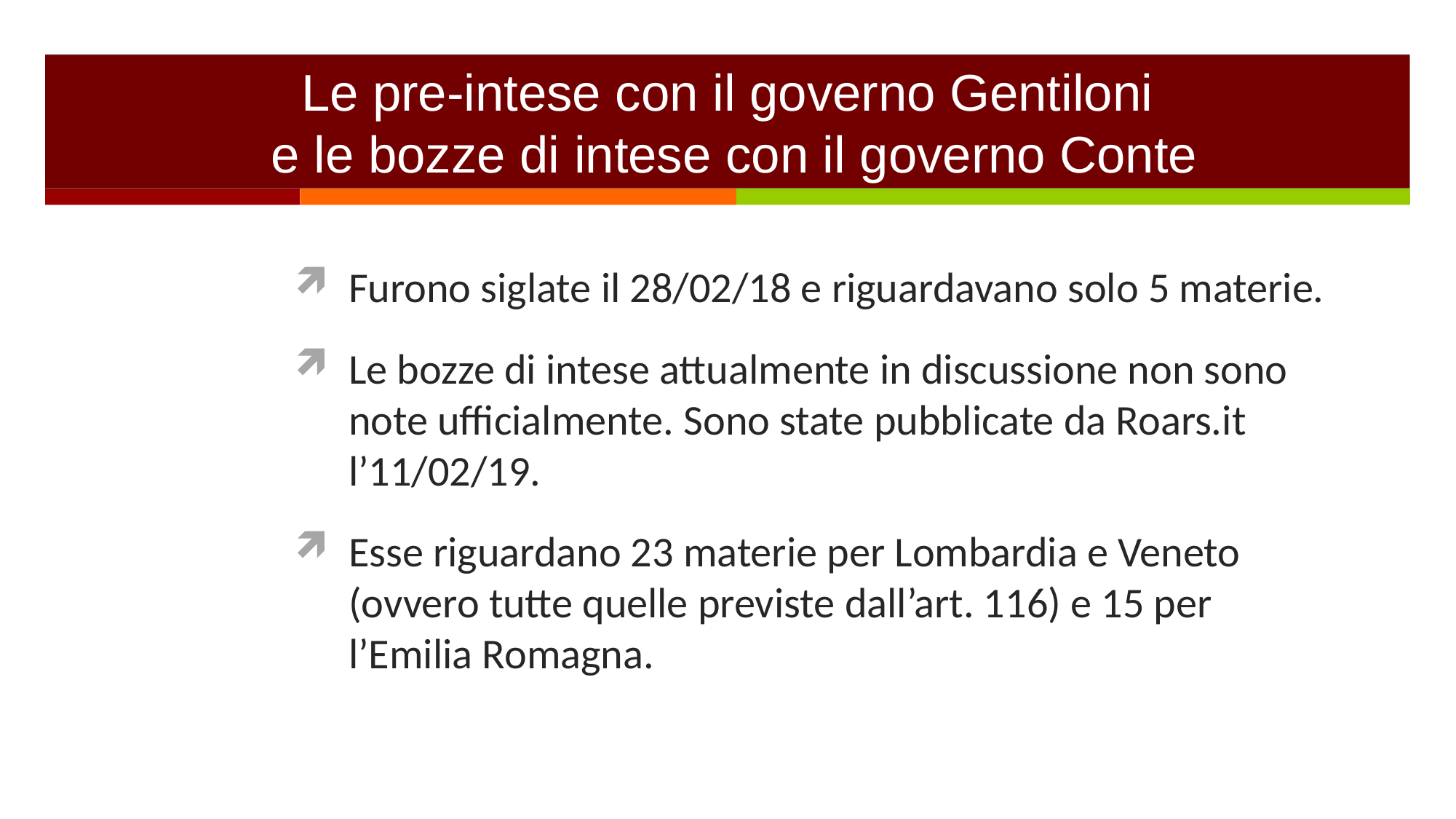

# Le pre-intese con il governo Gentiloni e le bozze di intese con il governo Conte
Furono siglate il 28/02/18 e riguardavano solo 5 materie.
Le bozze di intese attualmente in discussione non sono note ufficialmente. Sono state pubblicate da Roars.it l’11/02/19.
Esse riguardano 23 materie per Lombardia e Veneto (ovvero tutte quelle previste dall’art. 116) e 15 per l’Emilia Romagna.